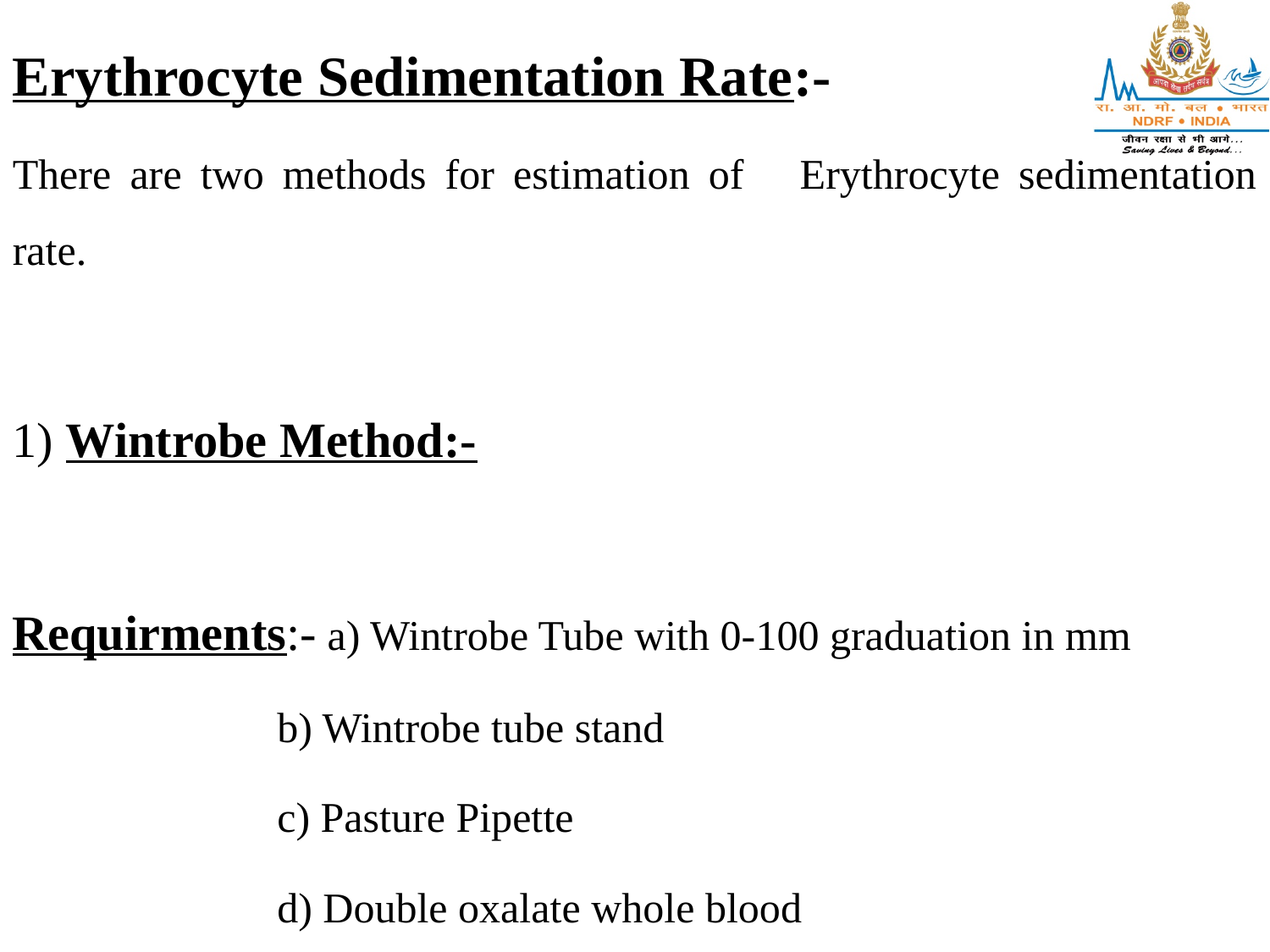

Erythrocyte Sedimentation Rate:-
There are two methods for estimation of   Erythrocyte sedimentation rate.

1) Wintrobe Method:-

Requirments:- a) Wintrobe Tube with 0-100 graduation in mm
		 b) Wintrobe tube stand
		 c) Pasture Pipette
		 d) Double oxalate whole blood